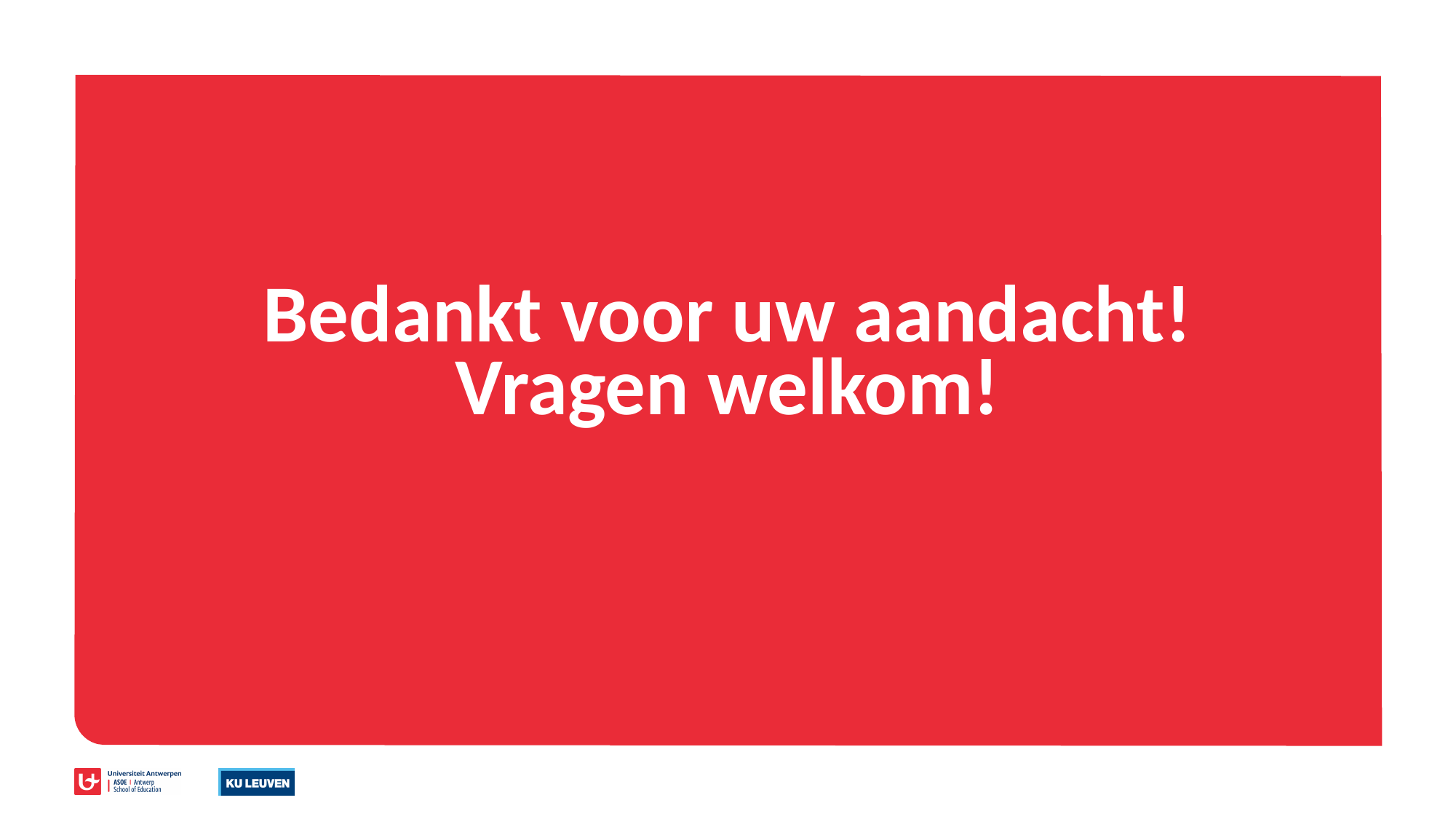

# Bedankt voor uw aandacht! Vragen welkom!